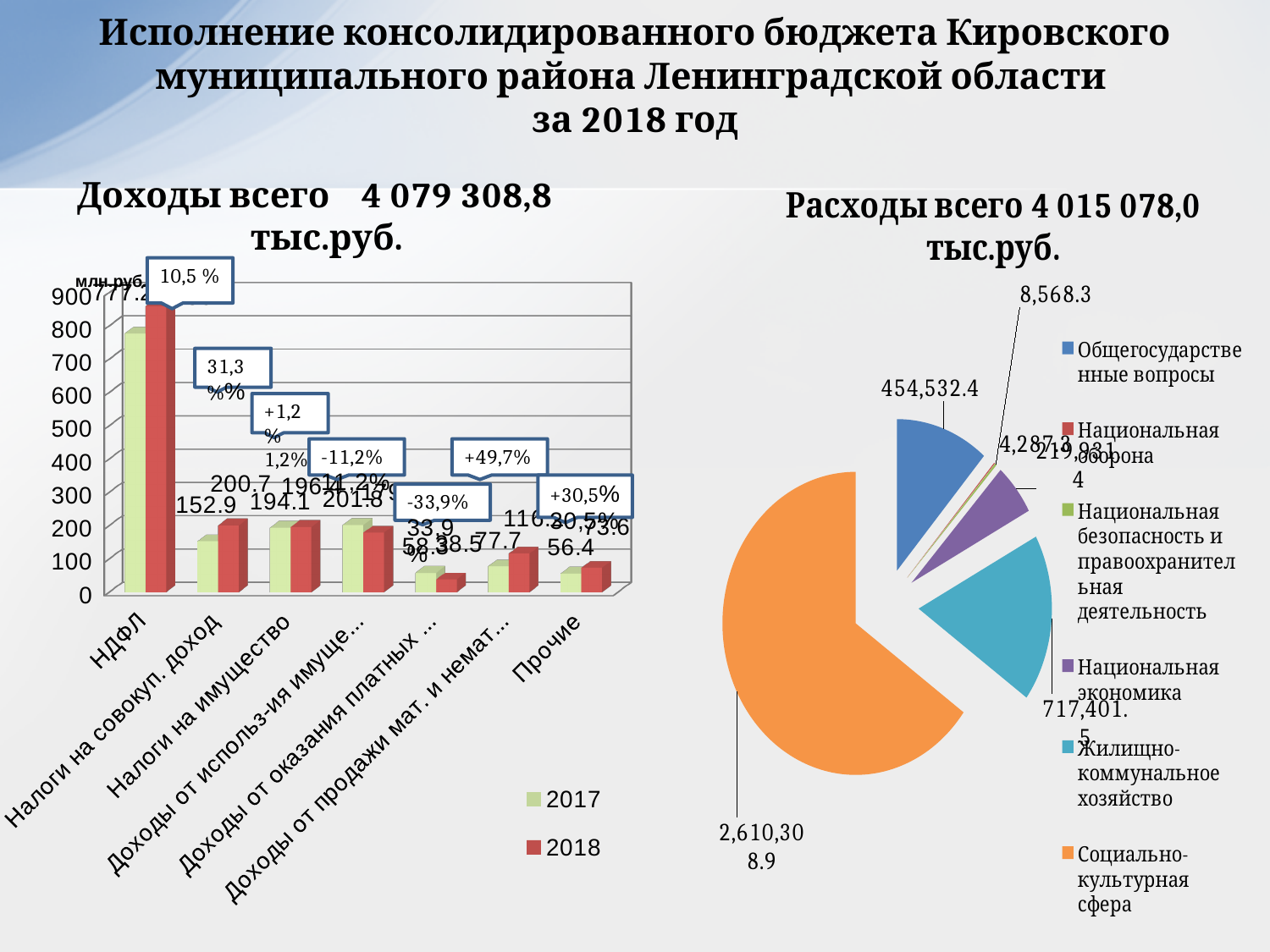

Исполнение консолидированного бюджета Кировского муниципального района Ленинградской области
за 2018 год

### Chart: Расходы всего 4 015 078,0 тыс.руб.

| Category | Всего 4 015 078,0 тыс.руб. |
|---|---|
| Общегосударственные вопросы | 454532.4 |
| Национальная оборона | 4287.3 |
| Национальная безопасность и правоохранительная деятельность | 8568.3 |
| Национальная экономика | 219931.4 |
| Жилищно-коммунальное хозяйство | 717401.5 |
| Социально- культурная сфера | 2610308.9 |
Доходы всего    4 079 308,8
   тыс.руб.

[unsupported chart]